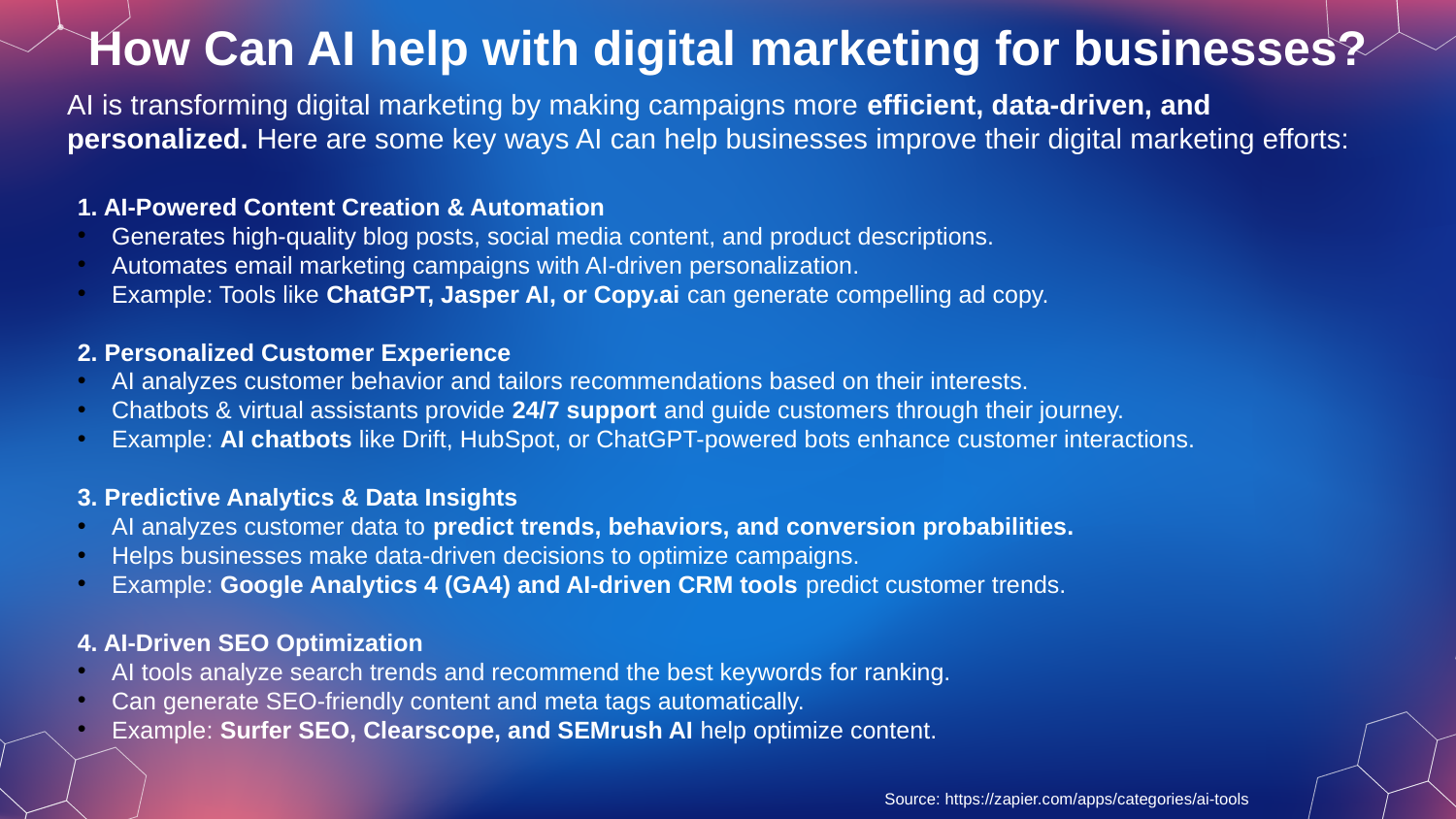

# How Can AI help with digital marketing for businesses?
AI is transforming digital marketing by making campaigns more efficient, data-driven, and personalized. Here are some key ways AI can help businesses improve their digital marketing efforts:
1. AI-Powered Content Creation & Automation
Generates high-quality blog posts, social media content, and product descriptions.
Automates email marketing campaigns with AI-driven personalization.
Example: Tools like ChatGPT, Jasper AI, or Copy.ai can generate compelling ad copy.

2. Personalized Customer Experience
AI analyzes customer behavior and tailors recommendations based on their interests.
Chatbots & virtual assistants provide 24/7 support and guide customers through their journey.
Example: AI chatbots like Drift, HubSpot, or ChatGPT-powered bots enhance customer interactions.

3. Predictive Analytics & Data Insights
AI analyzes customer data to predict trends, behaviors, and conversion probabilities.
Helps businesses make data-driven decisions to optimize campaigns.
Example: Google Analytics 4 (GA4) and AI-driven CRM tools predict customer trends.

4. AI-Driven SEO Optimization
AI tools analyze search trends and recommend the best keywords for ranking.
Can generate SEO-friendly content and meta tags automatically.
Example: Surfer SEO, Clearscope, and SEMrush AI help optimize content.

Source: https://zapier.com/apps/categories/ai-tools